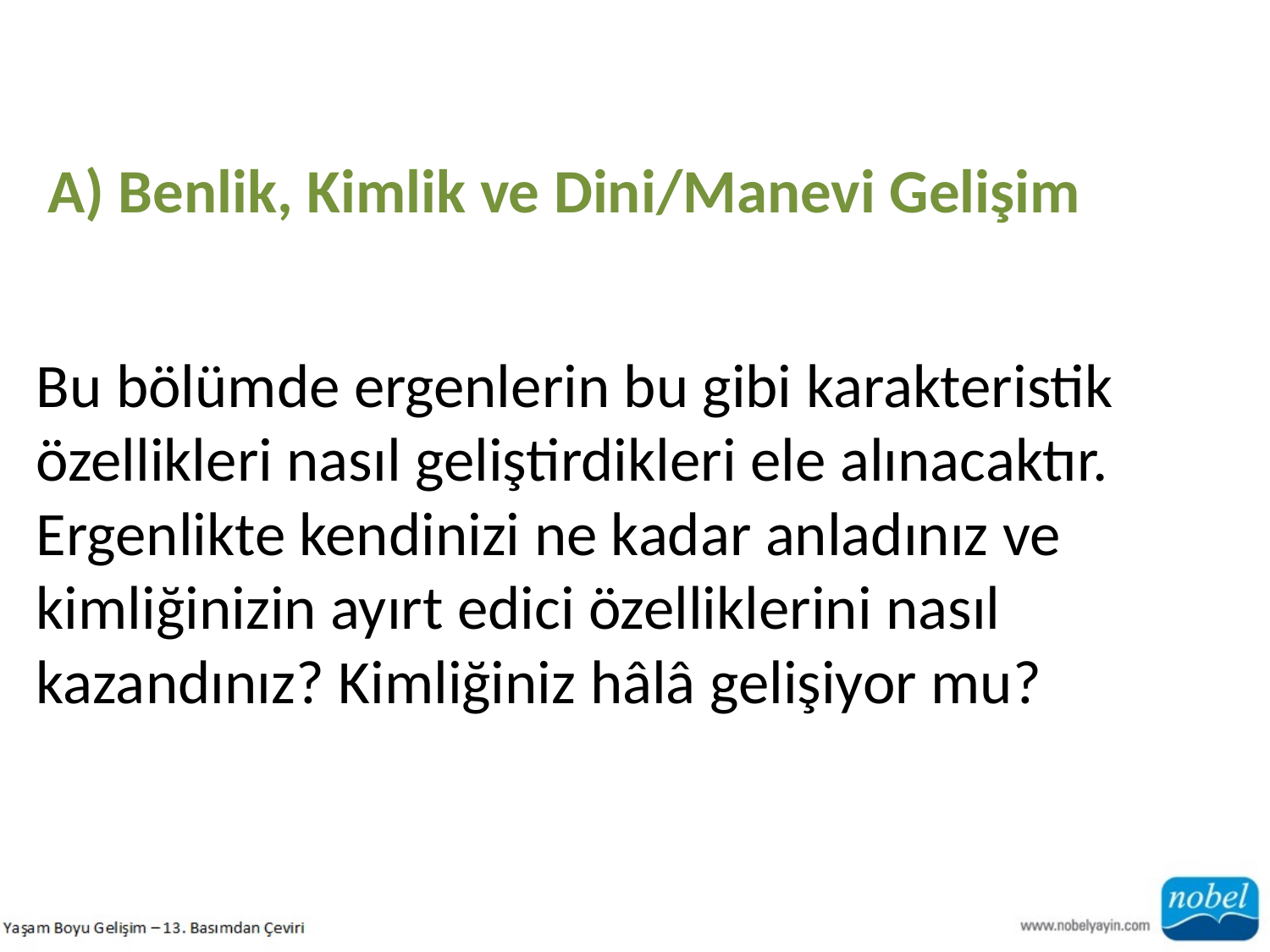

A) Benlik, Kimlik ve Dini/Manevi Gelişim
Bu bölümde ergenlerin bu gibi karakteristik
özellikleri nasıl geliştirdikleri ele alınacaktır. Ergenlikte kendinizi ne kadar anladınız ve kimliğinizin ayırt edici özelliklerini nasıl kazandınız? Kimliğiniz hâlâ gelişiyor mu?